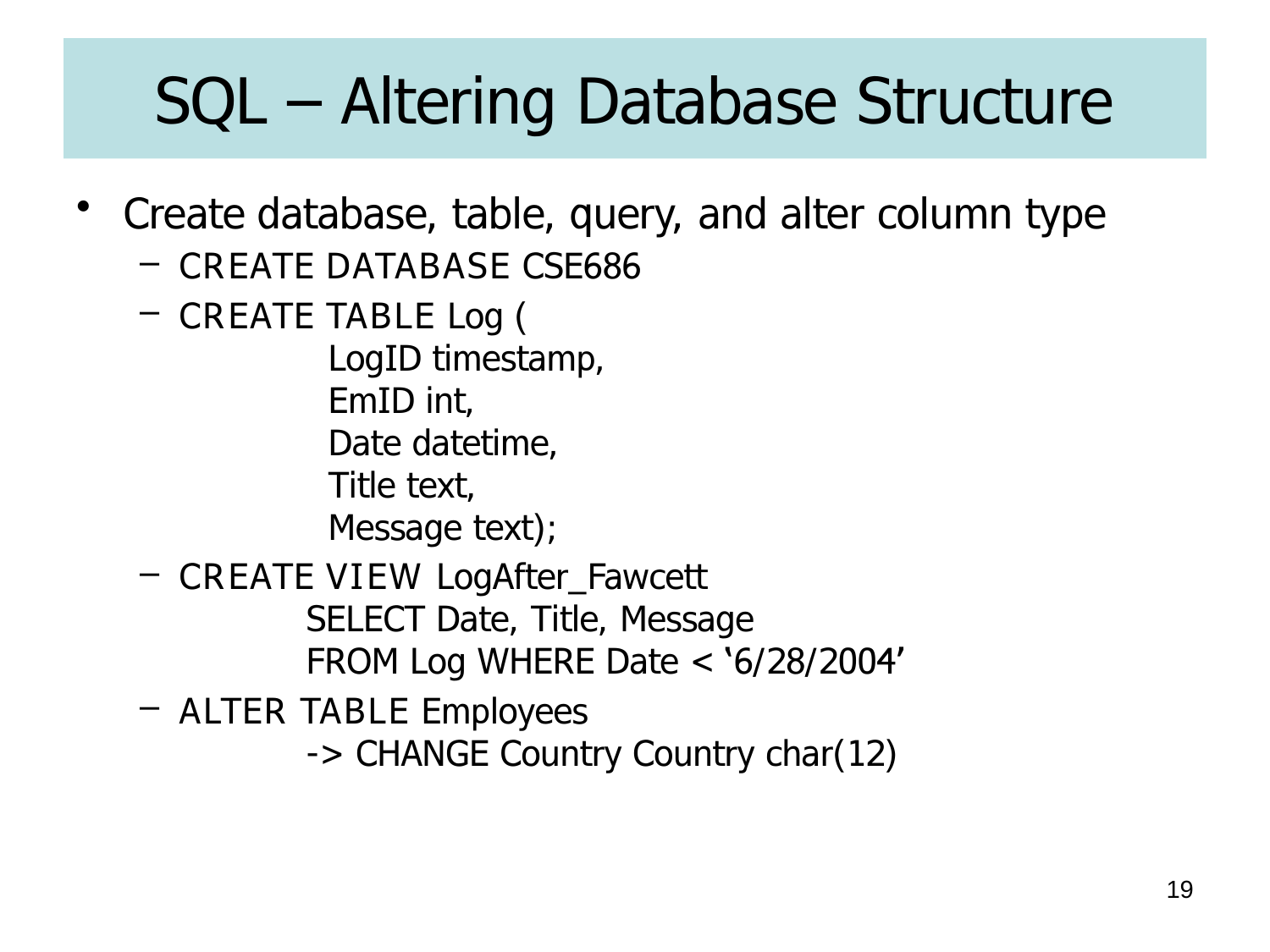

# SQL – Altering Database Structure
Create database, table, query, and alter column type
CREATE DATABASE CSE686
CREATE TABLE Log (
	  LogID timestamp,
	  EmID int,
	  Date datetime,
	  Title text,
	  Message text);
CREATE VIEW LogAfter_Fawcett
	SELECT Date, Title, Message
	FROM Log WHERE Date < ‘6/28/2004’
ALTER TABLE Employees
	-> CHANGE Country Country char(12)
19